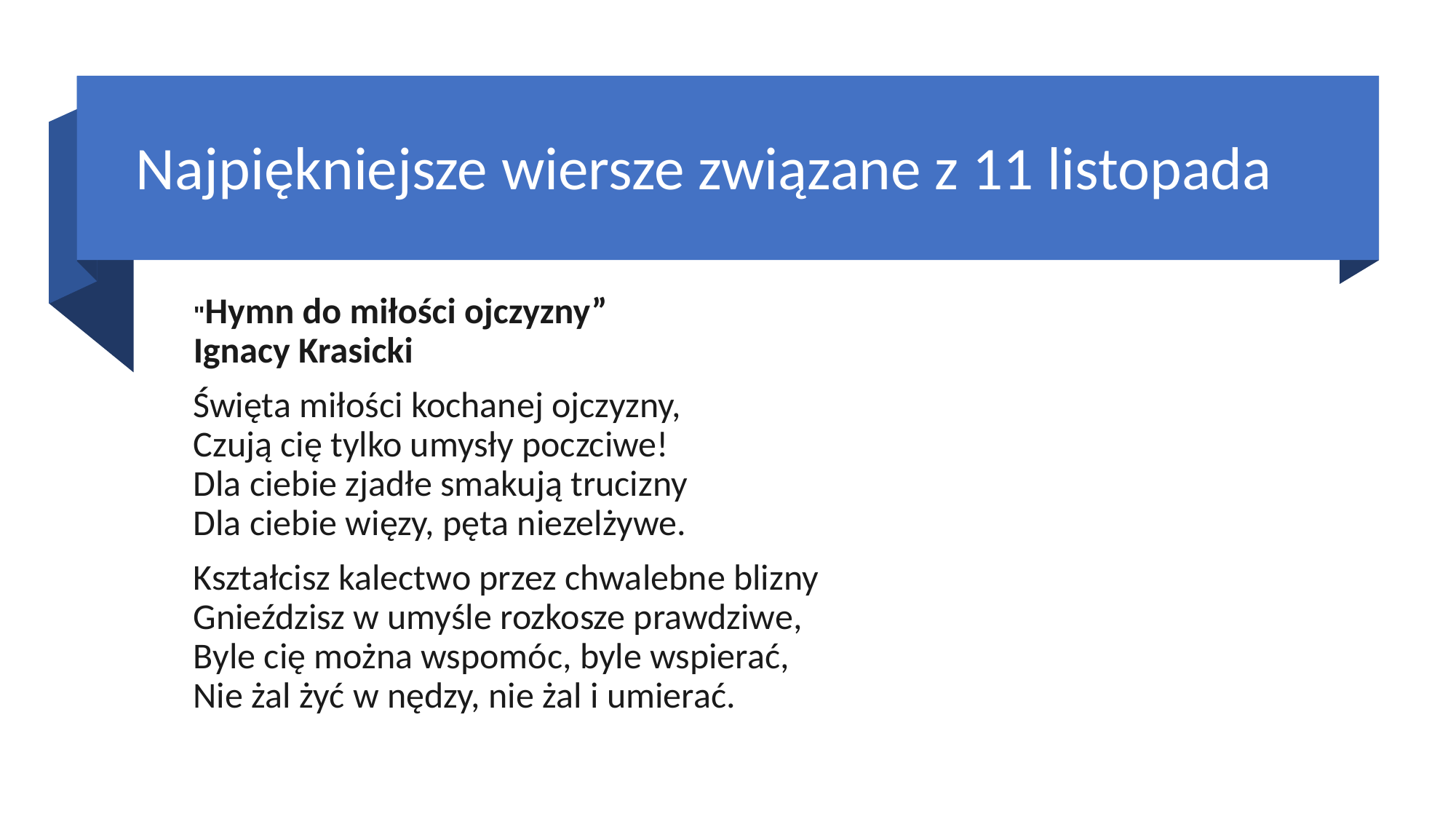

# Najpiękniejsze wiersze związane z 11 listopada
"Hymn do miłości ojczyzny”
Ignacy Krasicki
Święta miłości kochanej ojczyzny,
Czują cię tylko umysły poczciwe!
Dla ciebie zjadłe smakują trucizny
Dla ciebie więzy, pęta niezelżywe.
Kształcisz kalectwo przez chwalebne blizny
Gnieździsz w umyśle rozkosze prawdziwe,
Byle cię można wspomóc, byle wspierać,
Nie żal żyć w nędzy, nie żal i umierać.

14